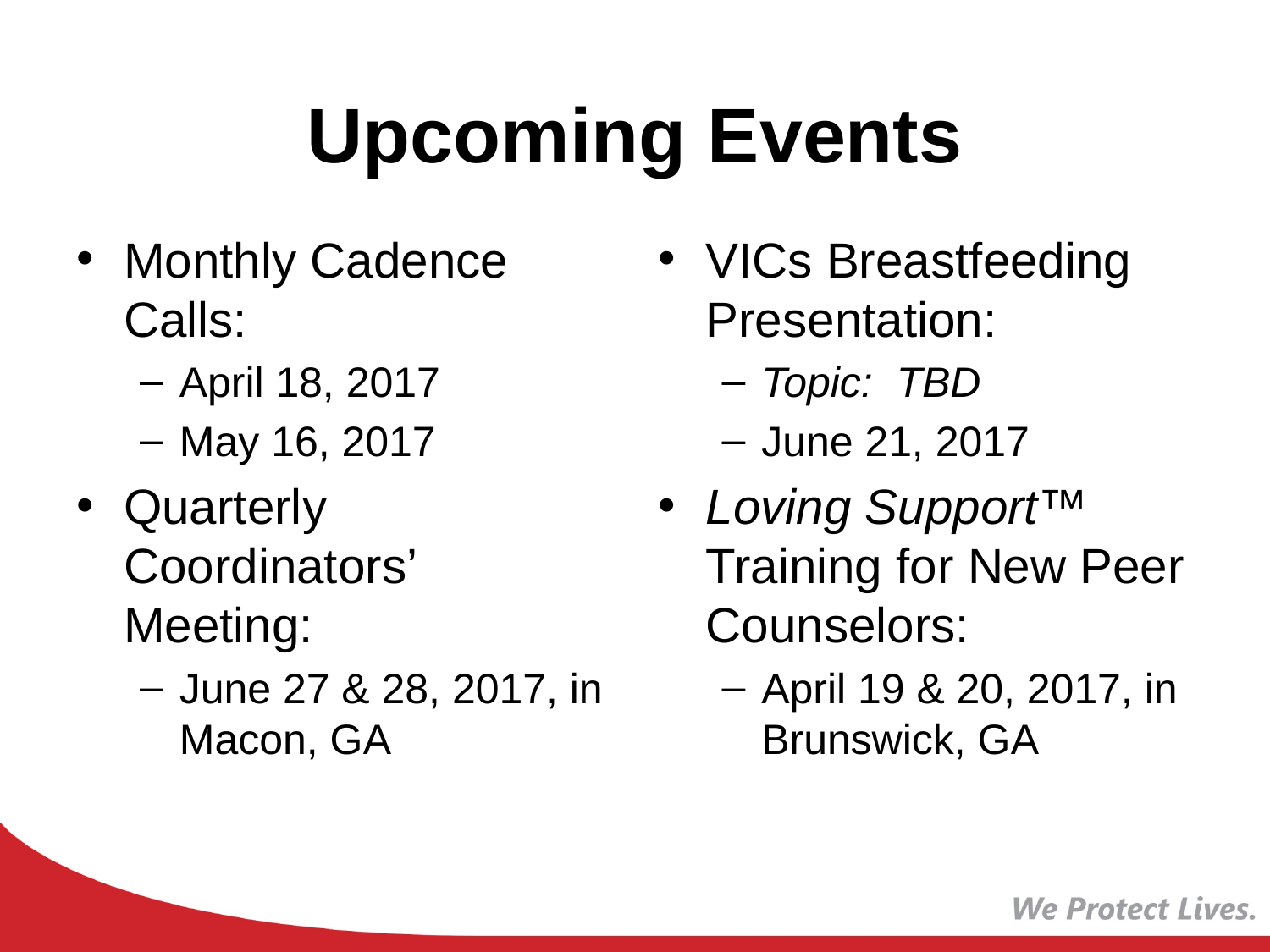

# Upcoming Events
Monthly Cadence Calls:
April 18, 2017
May 16, 2017
Quarterly Coordinators’ Meeting:
June 27 & 28, 2017, in Macon, GA

VICs Breastfeeding Presentation:
Topic:  TBD
June 21, 2017
Loving Support™ Training for New Peer Counselors:
April 19 & 20, 2017, in Brunswick, GA